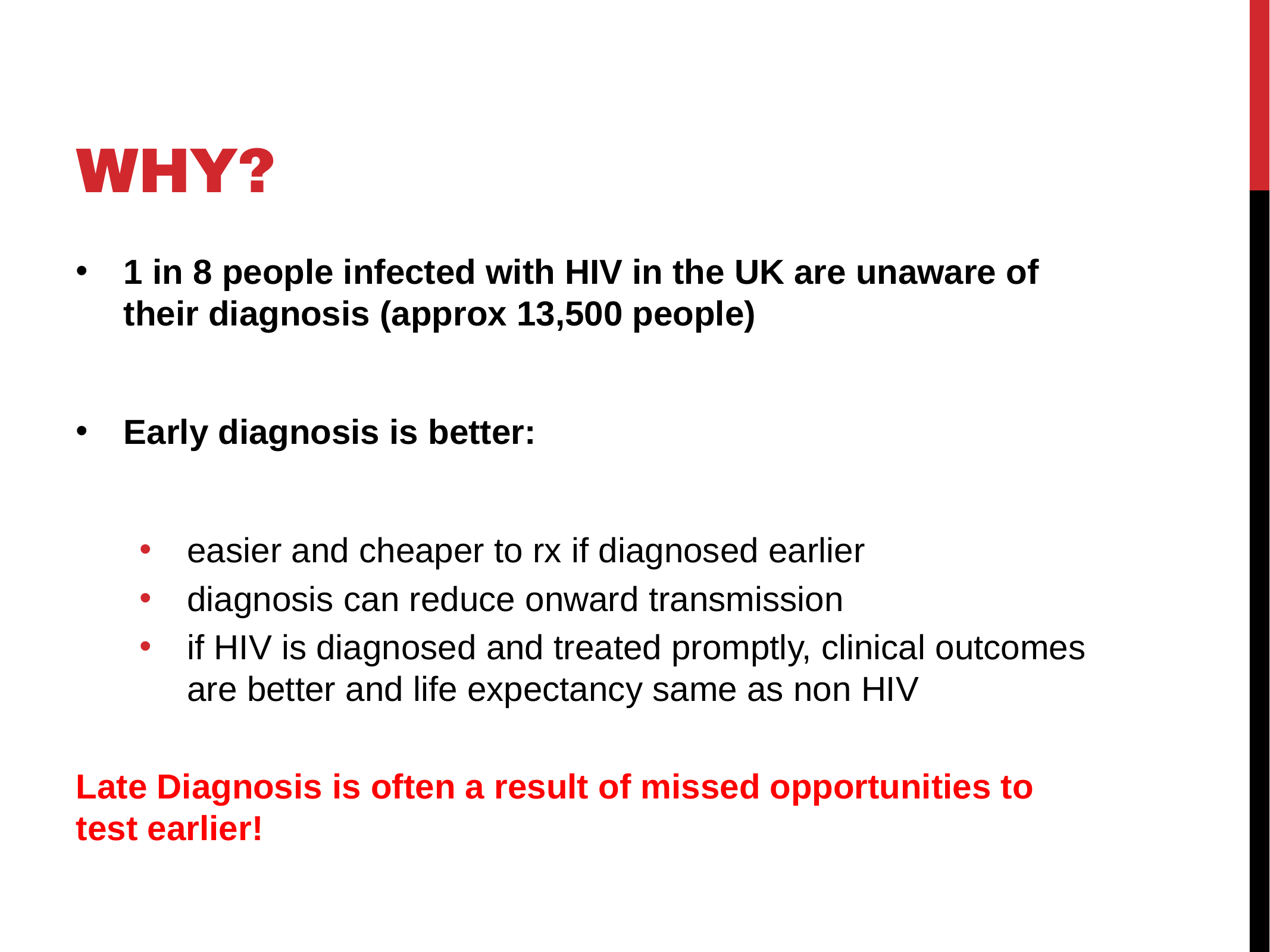

# Why?
1 in 8 people infected with HIV in the UK are unaware of their diagnosis (approx 13,500 people)

Early diagnosis is better:

easier and cheaper to rx if diagnosed earlier
diagnosis can reduce onward transmission
if HIV is diagnosed and treated promptly, clinical outcomes are better and life expectancy same as non HIV

Late Diagnosis is often a result of missed opportunities to    test earlier!